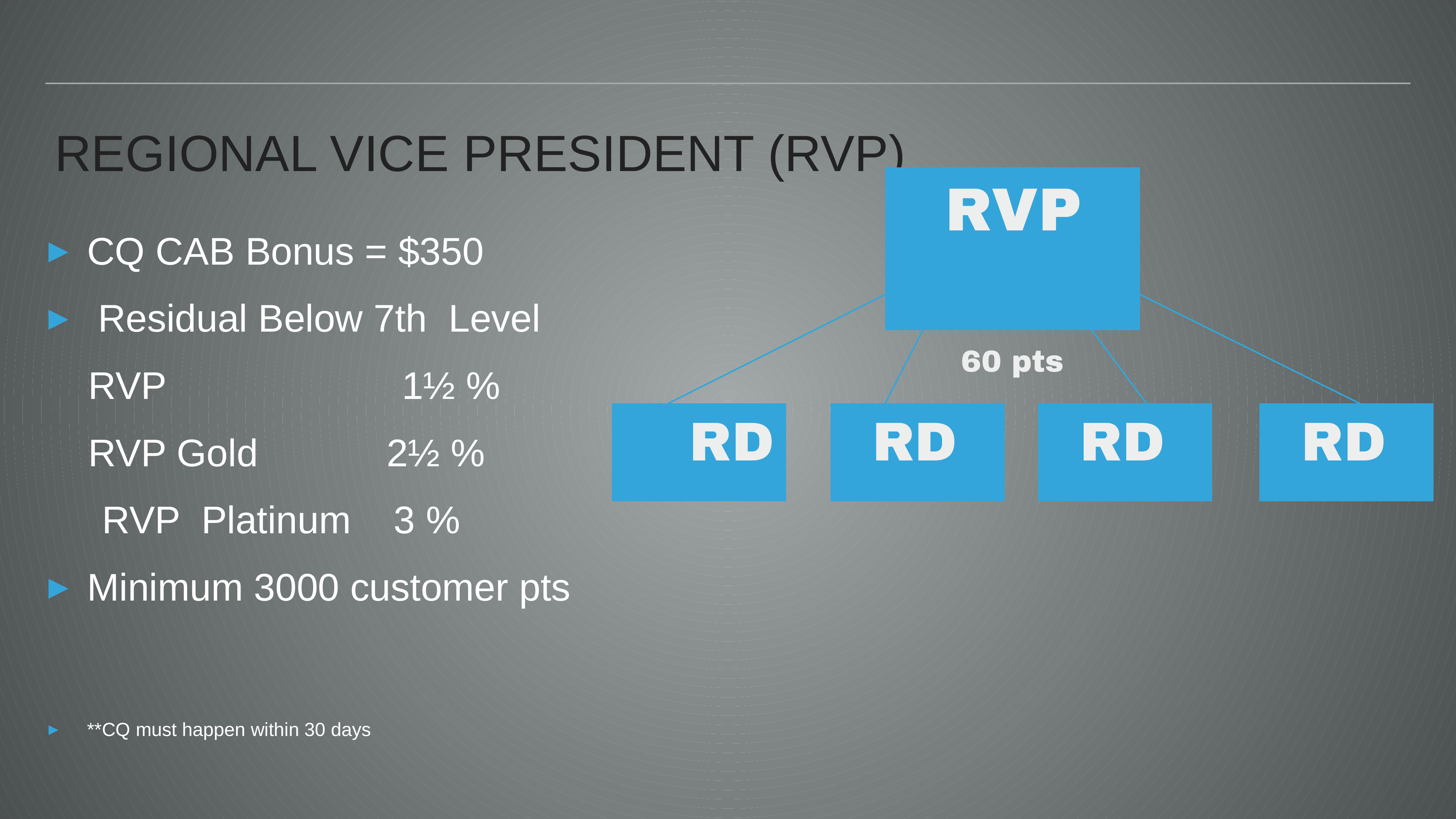

# Regional Vice President (RVP)
    RVP
       60 pts

CQ CAB Bonus = $350
 Residual Below 7th  Level
	RVP                      1½ %
	RVP Gold            2½ %
     RVP  Platinum    3 %
Minimum 3000 customer pts

**CQ must happen within 30 days
      RD

  RD

  RD

  RD